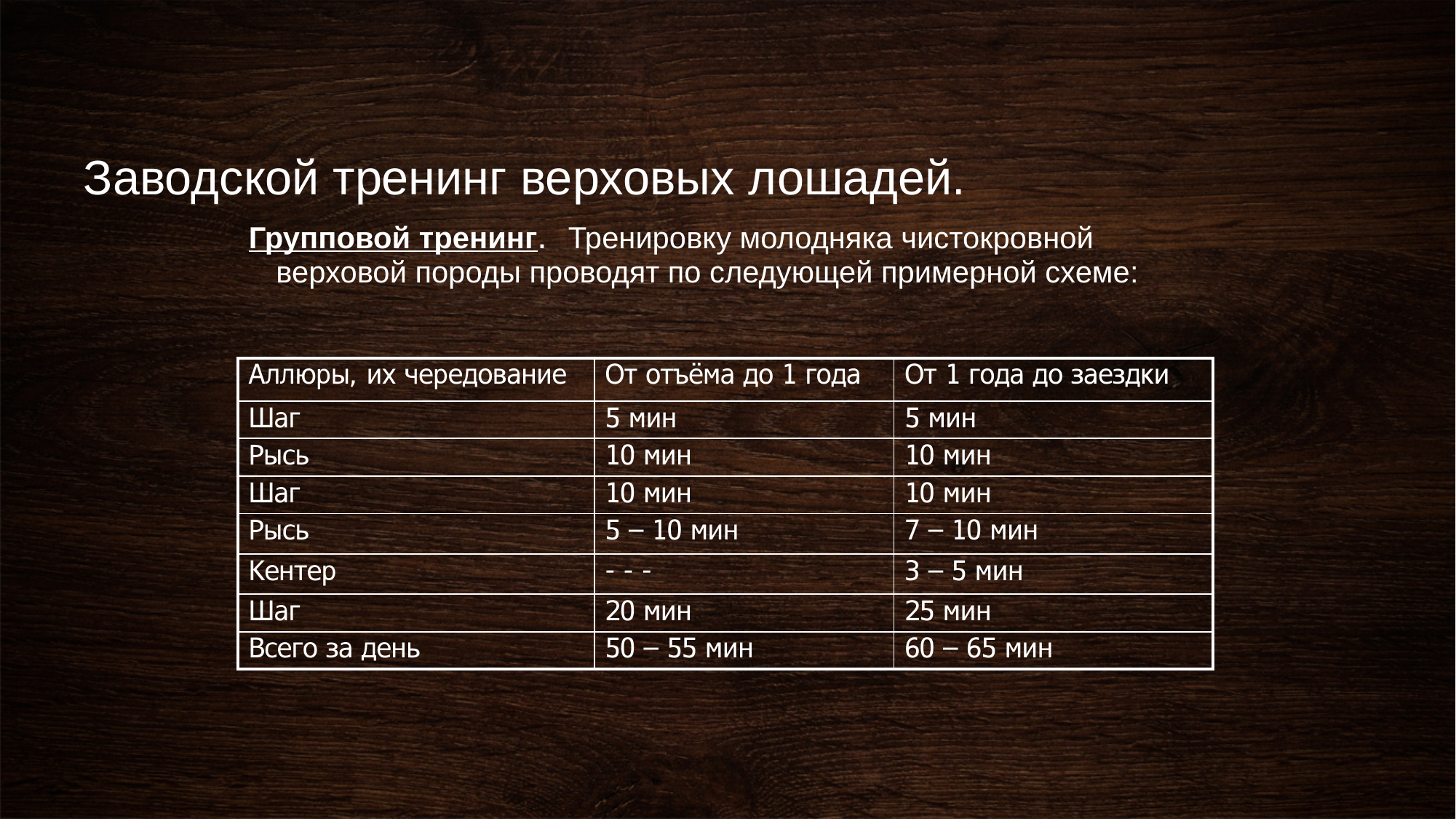

# Заводской тренинг верховых лошадей.
Групповой тренинг.  Тренировку молодняка чистокровной верховой породы проводят по следующей примерной схеме:
| Аллюры, их чередование | От отъёма до 1 года | От 1 года до заездки |
| --- | --- | --- |
| Шаг | 5 мин | 5 мин |
| Рысь | 10 мин | 10 мин |
| Шаг | 10 мин | 10 мин |
| Рысь | 5 – 10 мин | 7 – 10 мин |
| Кентер | - - - | 3 – 5 мин |
| Шаг | 20 мин | 25 мин |
| Всего за день | 50 – 55 мин | 60 – 65 мин |